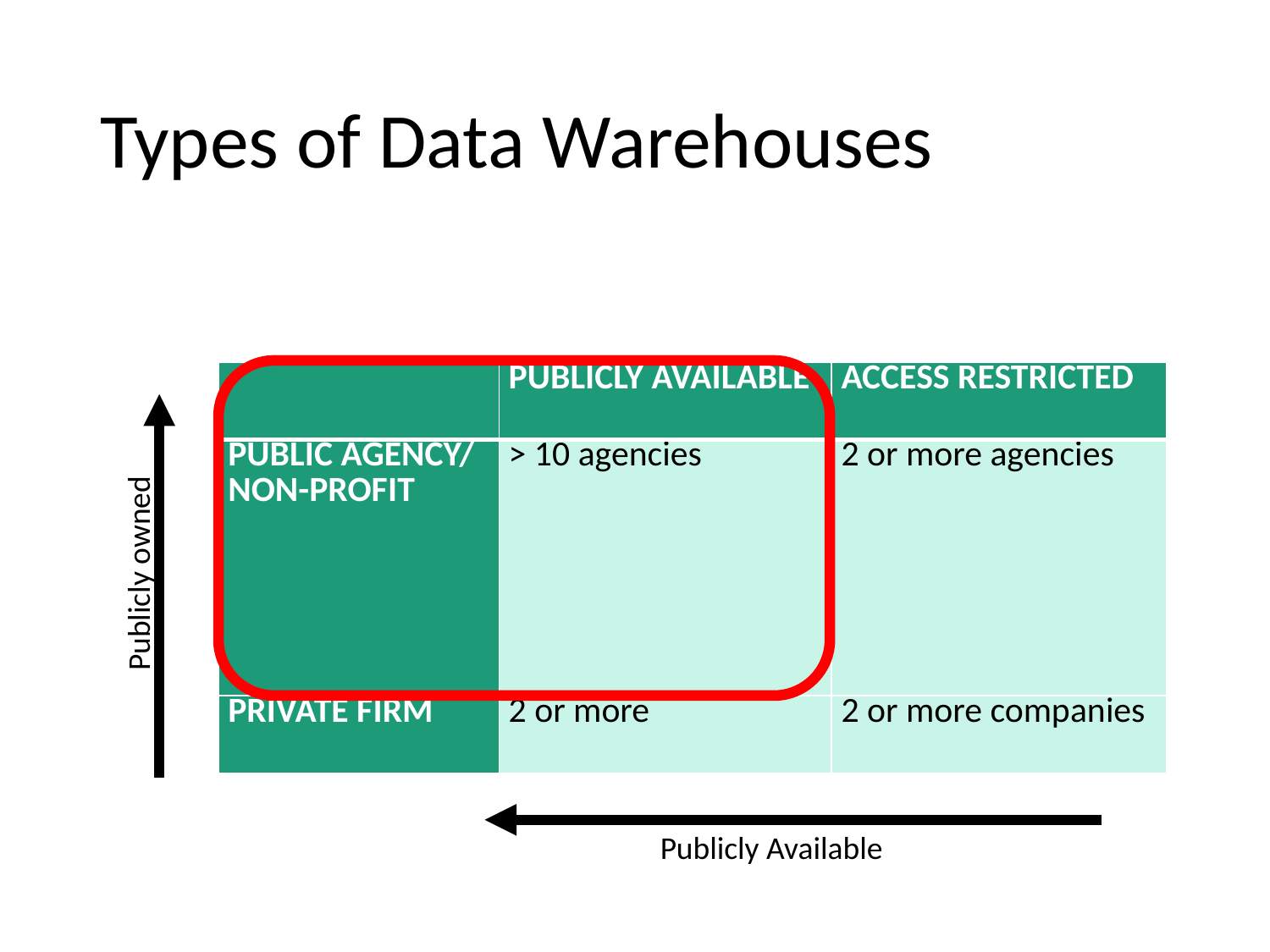

# Types of Data Warehouses

|  | PUBLICLY AVAILABLE | ACCESS RESTRICTED |
| --- | --- | --- |
| PUBLIC AGENCY/ Non-profit | > 10 agencies | 2 or more agencies |
| pRIVATE fIRM | 2 or more | 2 or more companies |
Publicly owned
Publicly Available